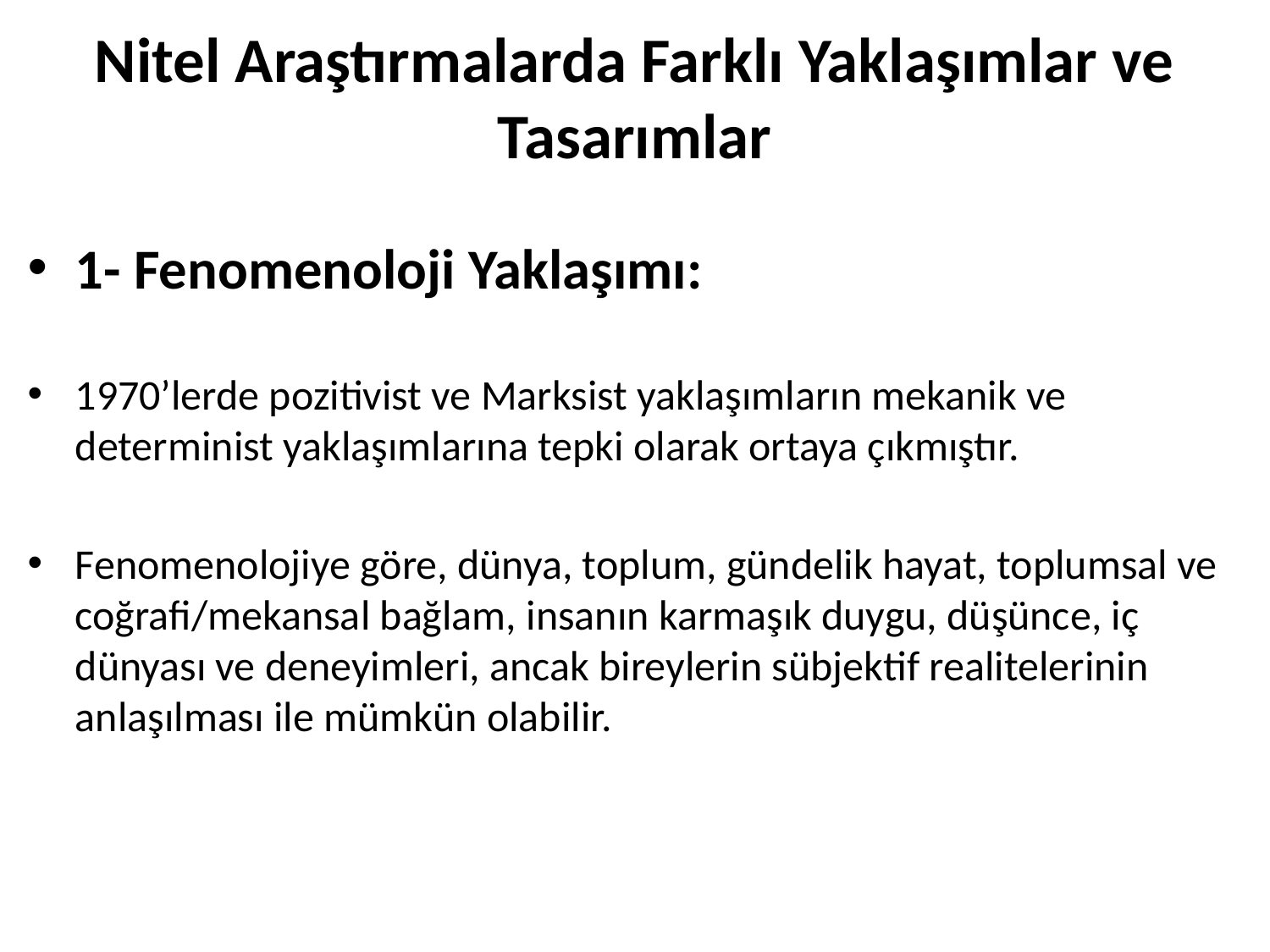

# Nitel Araştırmalarda Farklı Yaklaşımlar ve Tasarımlar
1- Fenomenoloji Yaklaşımı:

1970’lerde pozitivist ve Marksist yaklaşımların mekanik ve determinist yaklaşımlarına tepki olarak ortaya çıkmıştır.

Fenomenolojiye göre, dünya, toplum, gündelik hayat, toplumsal ve coğrafi/mekansal bağlam, insanın karmaşık duygu, düşünce, iç dünyası ve deneyimleri, ancak bireylerin sübjektif realitelerinin anlaşılması ile mümkün olabilir.